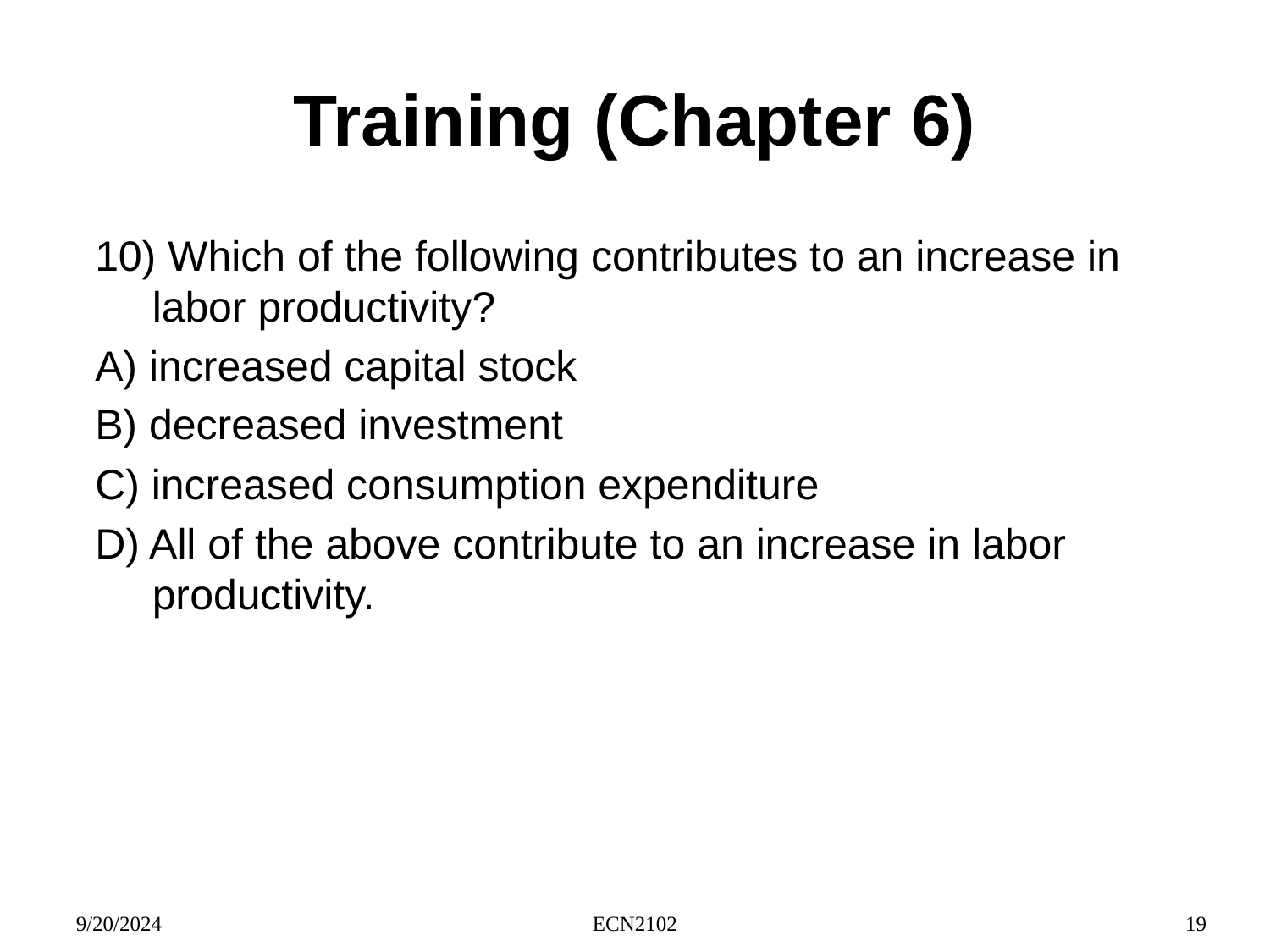

# Training (Chapter 6)
10) Which of the following contributes to an increase in labor productivity?
A) increased capital stock
B) decreased investment
C) increased consumption expenditure
D) All of the above contribute to an increase in labor productivity.

9/20/2024
ECN2102
19